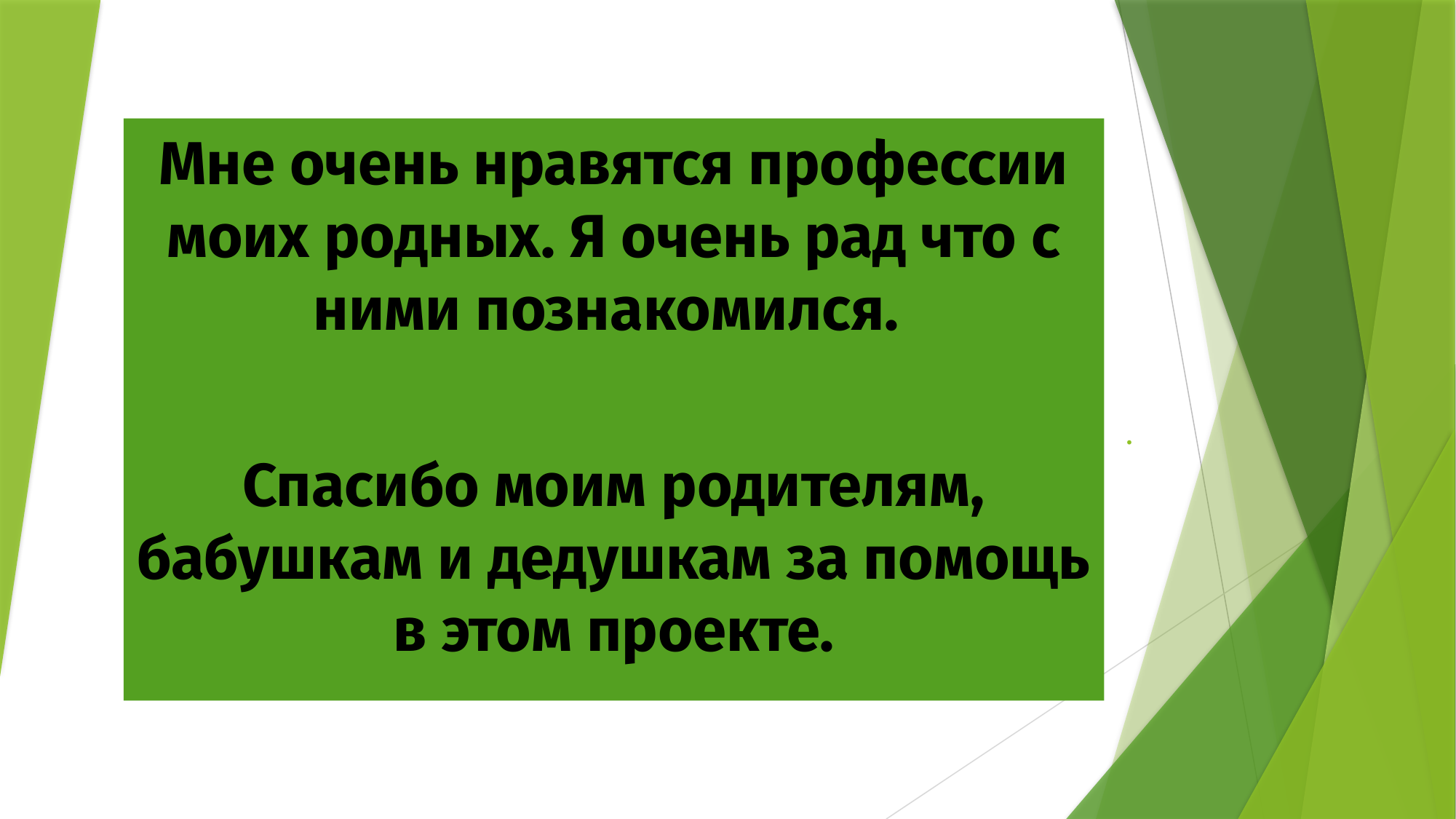

Мне очень нравятся профессии моих родных. Я очень рад что с ними познакомился.

Спасибо моим родителям, бабушкам и дедушкам за помощь в этом проекте.
# .